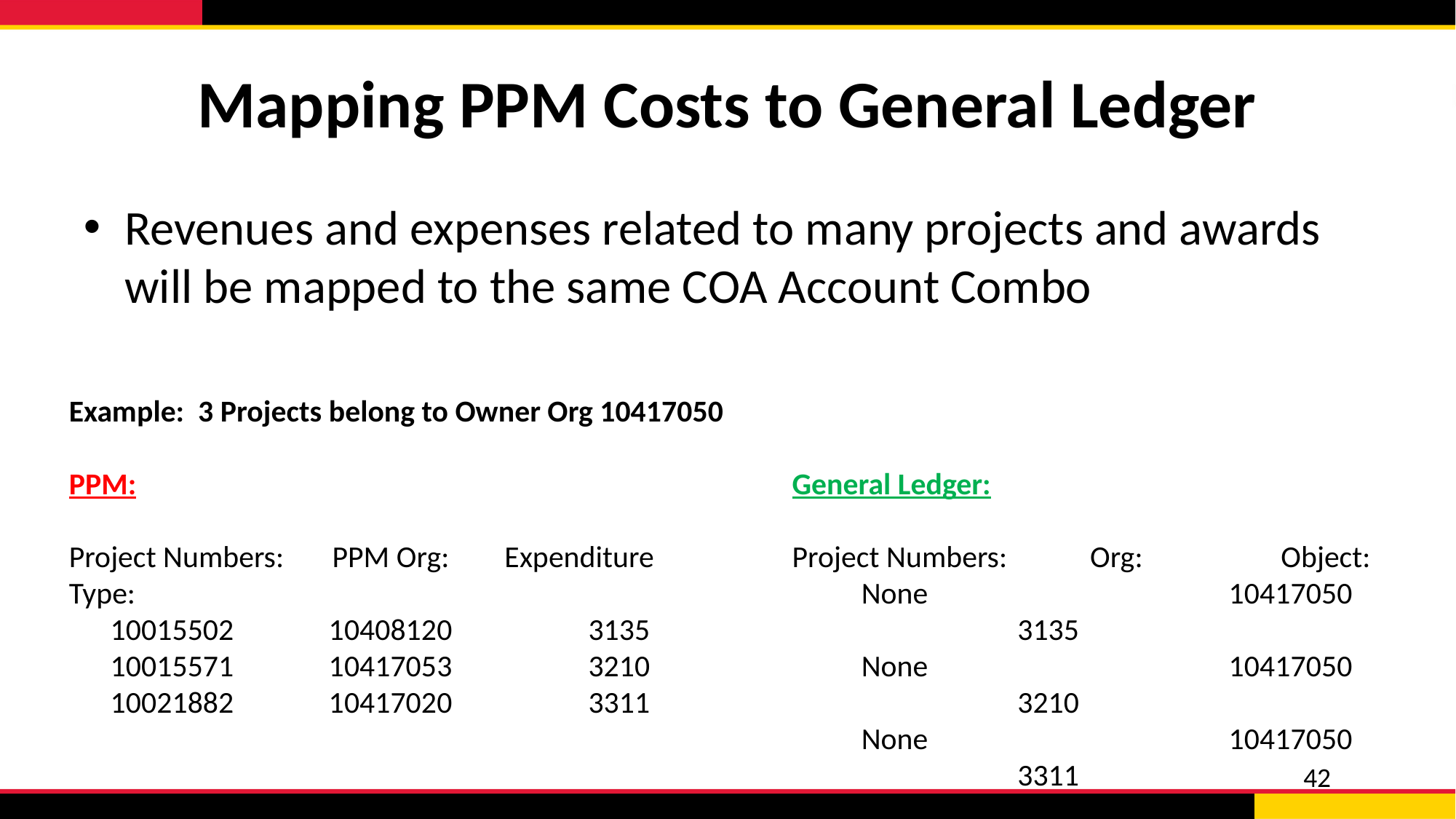

# Mapping PPM Costs to General Ledger
Revenues and expenses related to many projects and awards will be mapped to the same COA Account Combo

Example:  3 Projects belong to Owner Org 10417050

PPM:

Project Numbers:       PPM Org:        Expenditure Type:
      10015502  	      10408120	            3135
      10015571	      10417053	            3210
      10021882	      10417020	            3311

General Ledger:

Project Numbers:            Org:                    Object:
          None			10417050		 3135
          None			10417050		 3210
          None			10417050		 3311